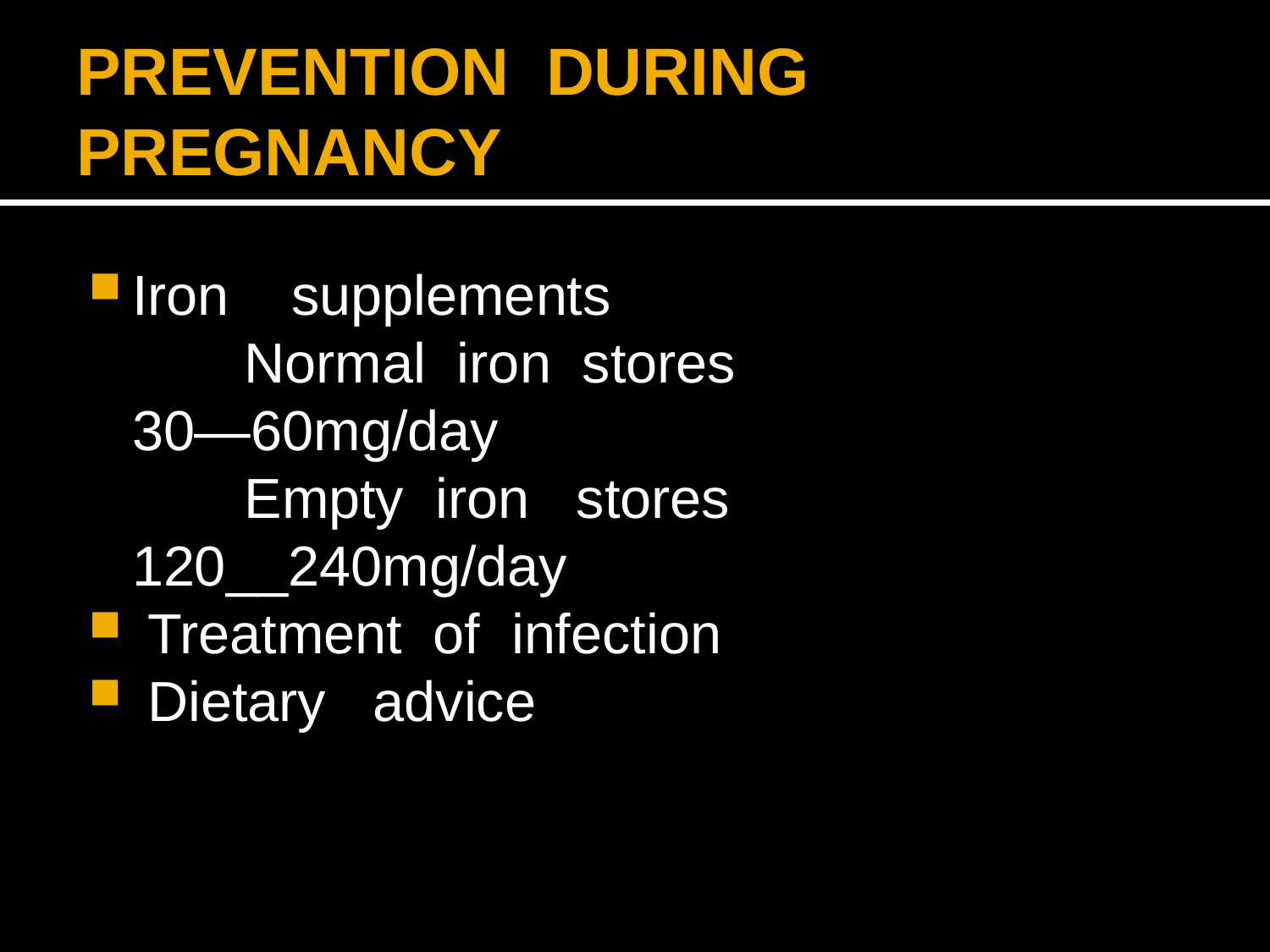

# PREVENTION  DURING  PREGNANCY
Iron    supplements
          Normal  iron  stores      30—60mg/day
          Empty  iron   stores       120__240mg/day
 Treatment  of  infection
 Dietary   advice